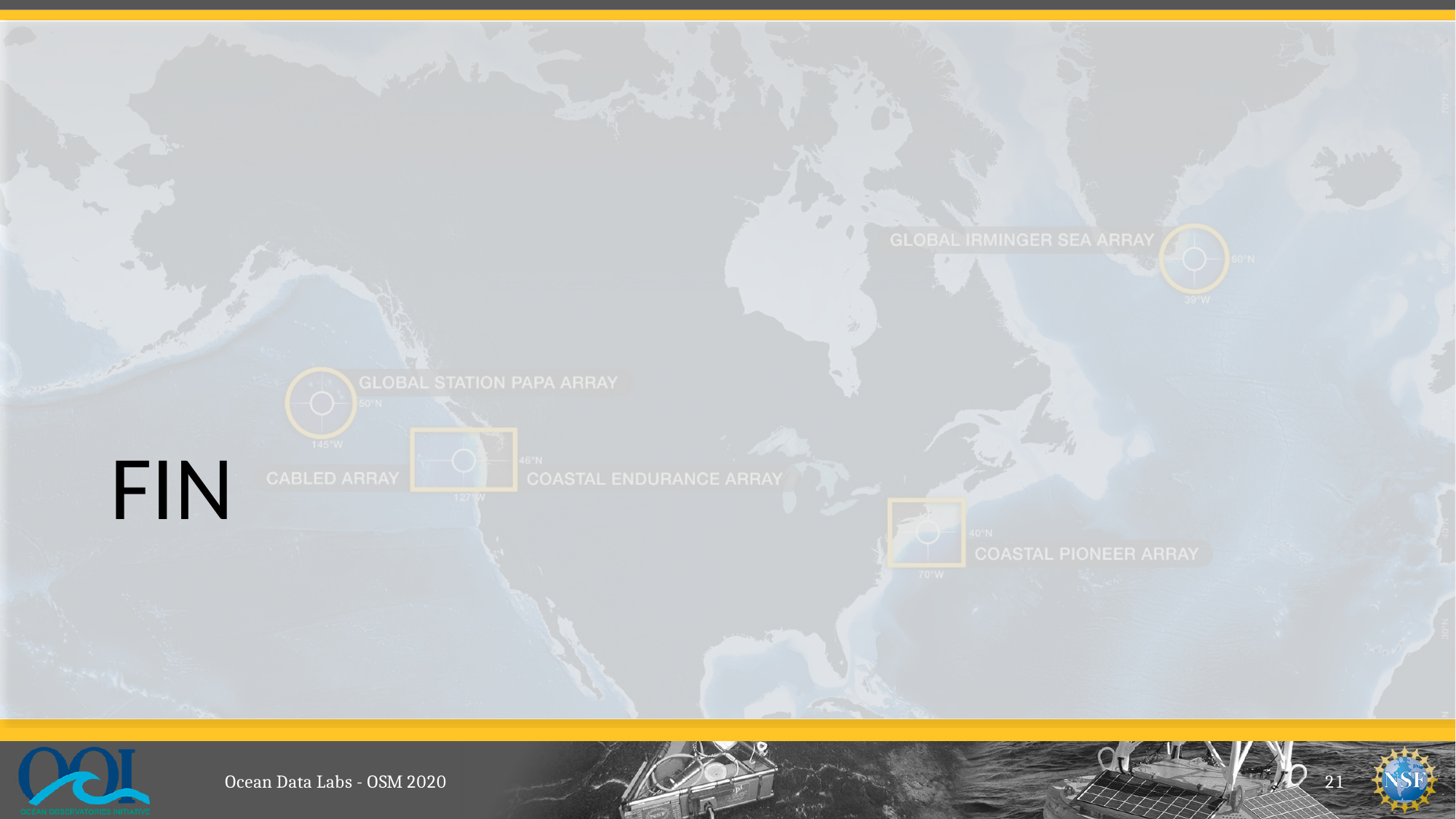

# FIN

Ocean Data Labs - OSM 2020
21